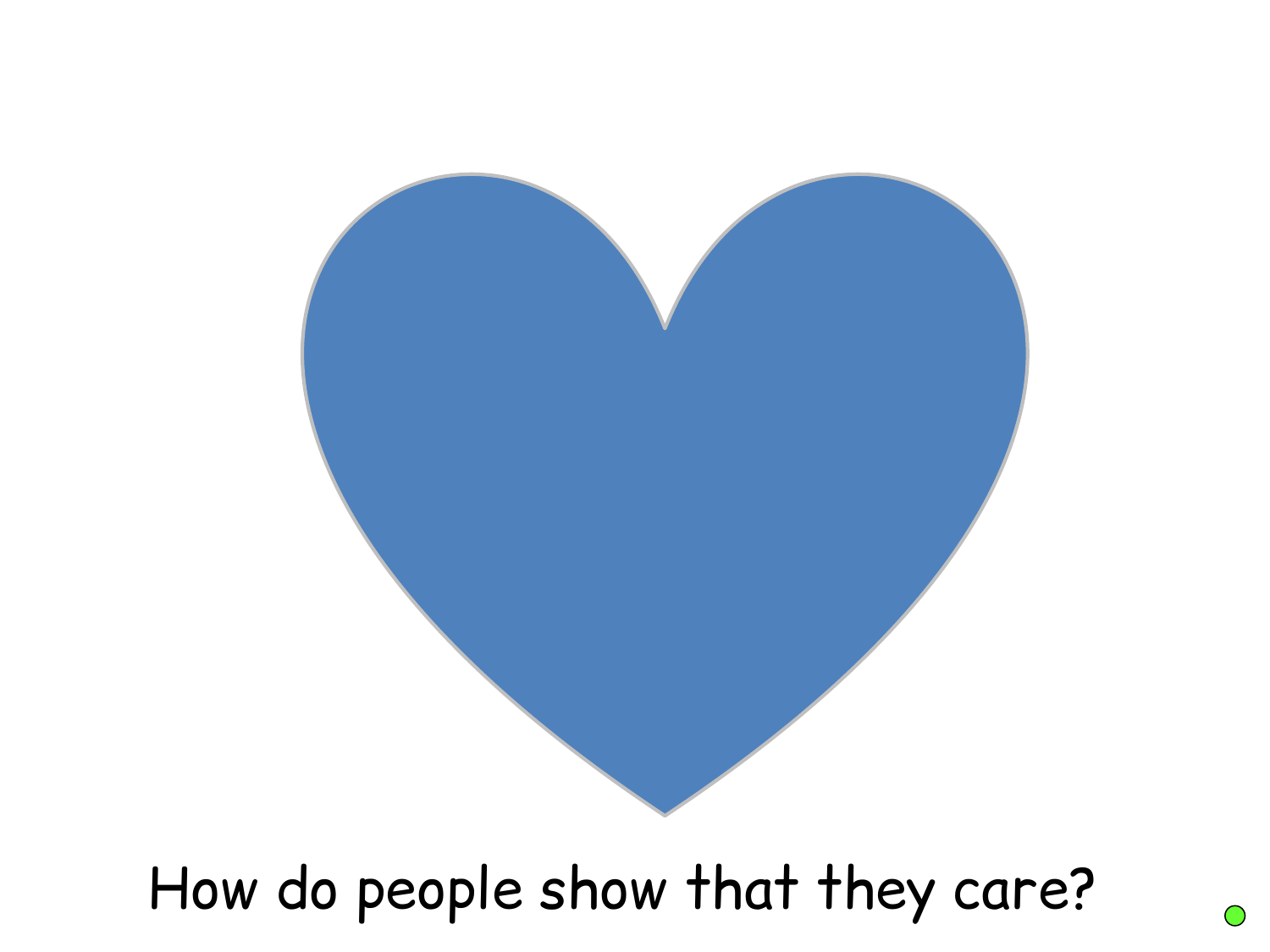

How do people show that they care?